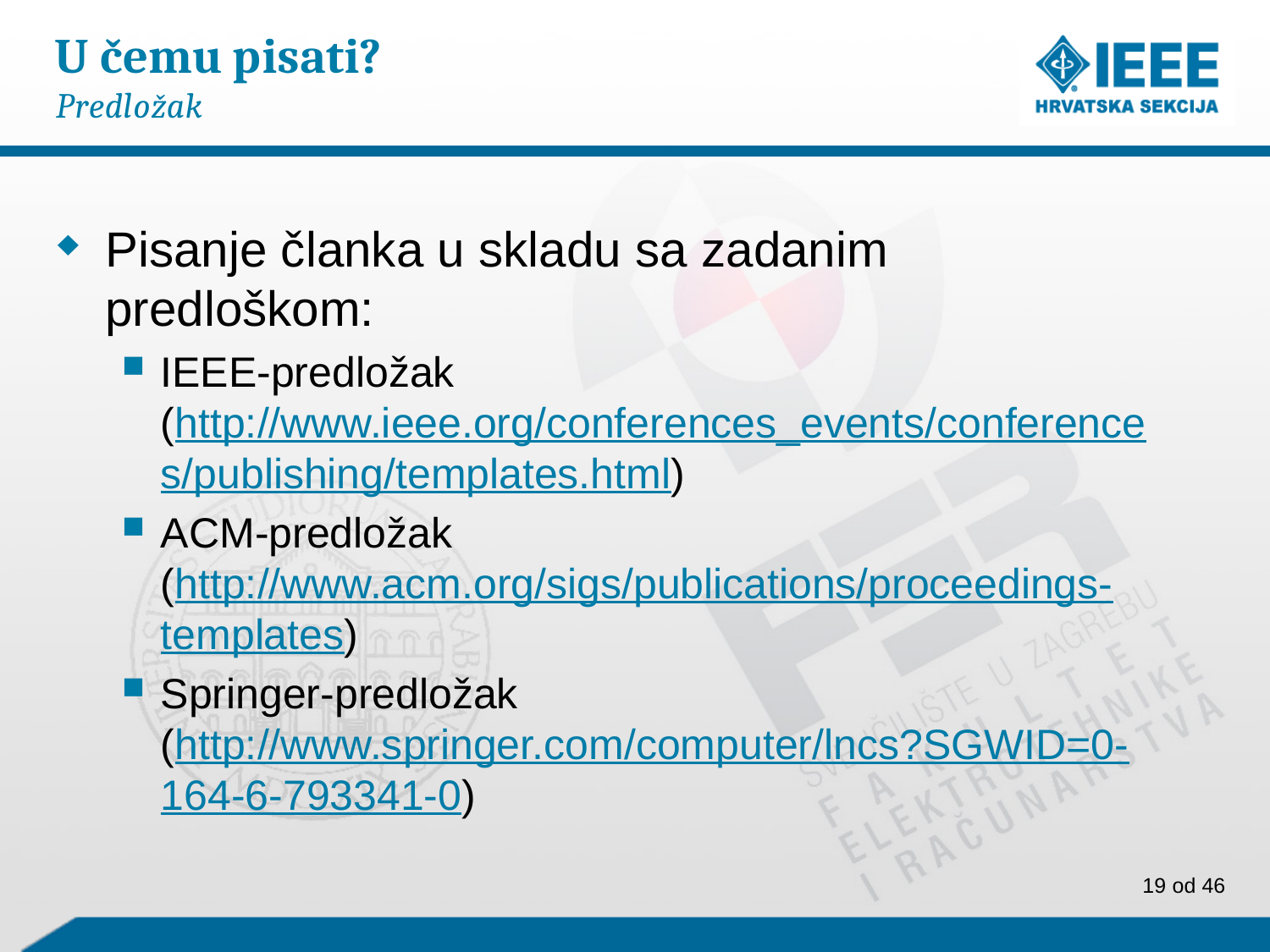

# U čemu pisati? Predložak
Pisanje članka u skladu sa zadanim predloškom:
IEEE-predložak (http://www.ieee.org/conferences_events/conferences/publishing/templates.html)
ACM-predložak (http://www.acm.org/sigs/publications/proceedings-templates)
Springer-predložak (http://www.springer.com/computer/lncs?SGWID=0-164-6-793341-0)
19 od 46